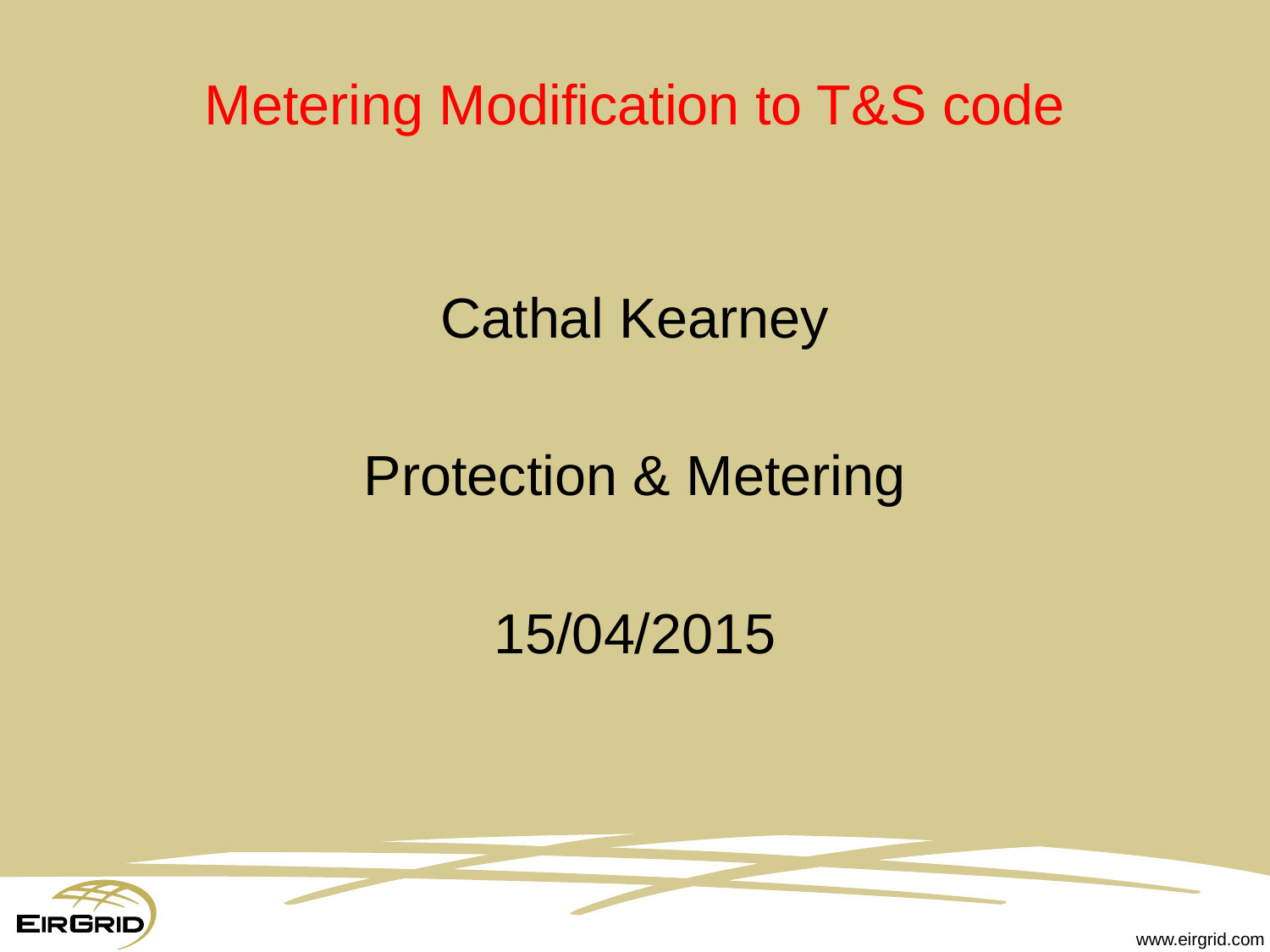

# Metering Modification to T&S code

Cathal Kearney

Protection & Metering

15/04/2015